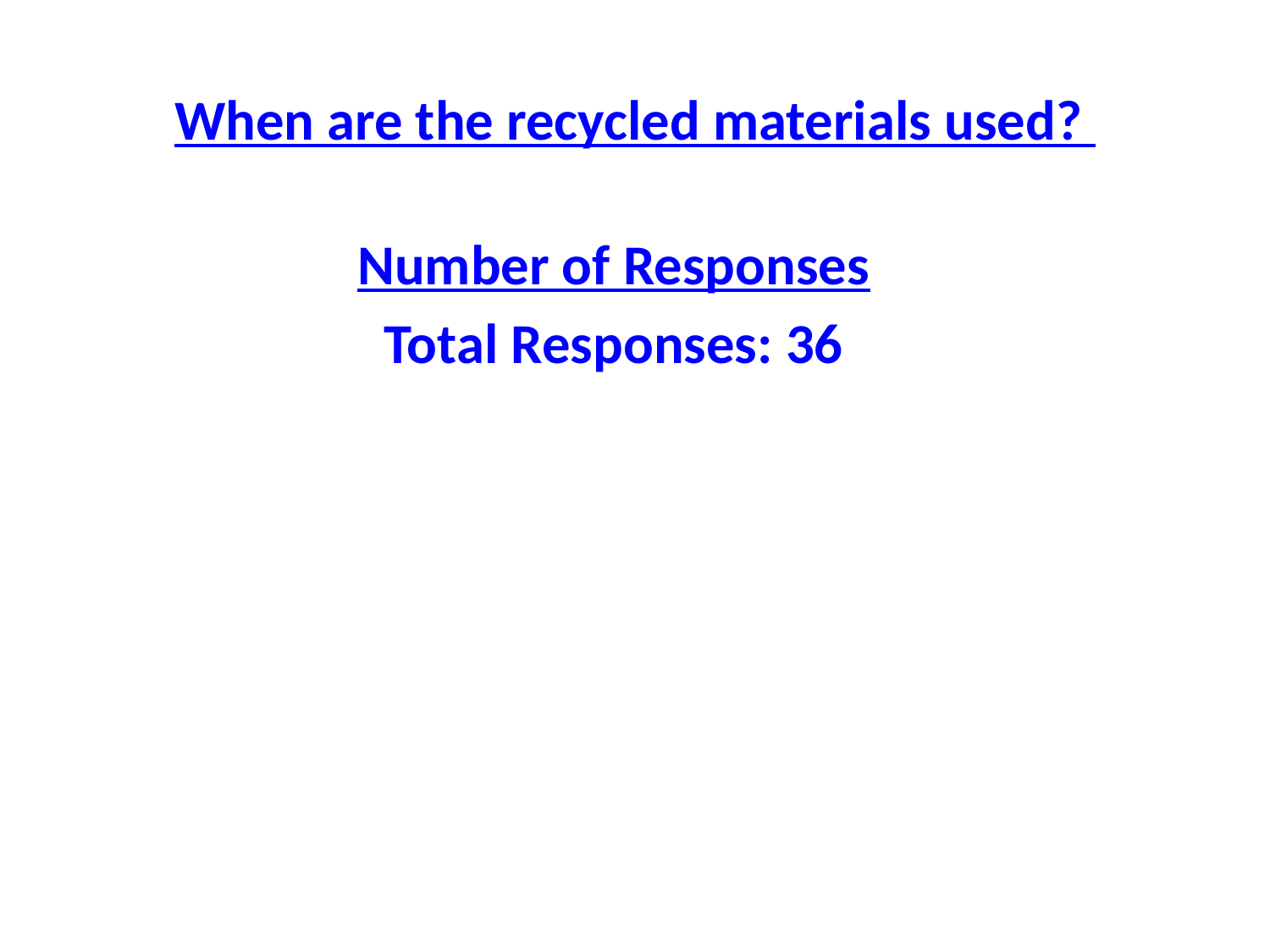

# When are the recycled materials used?
Number of Responses
Total Responses: 36